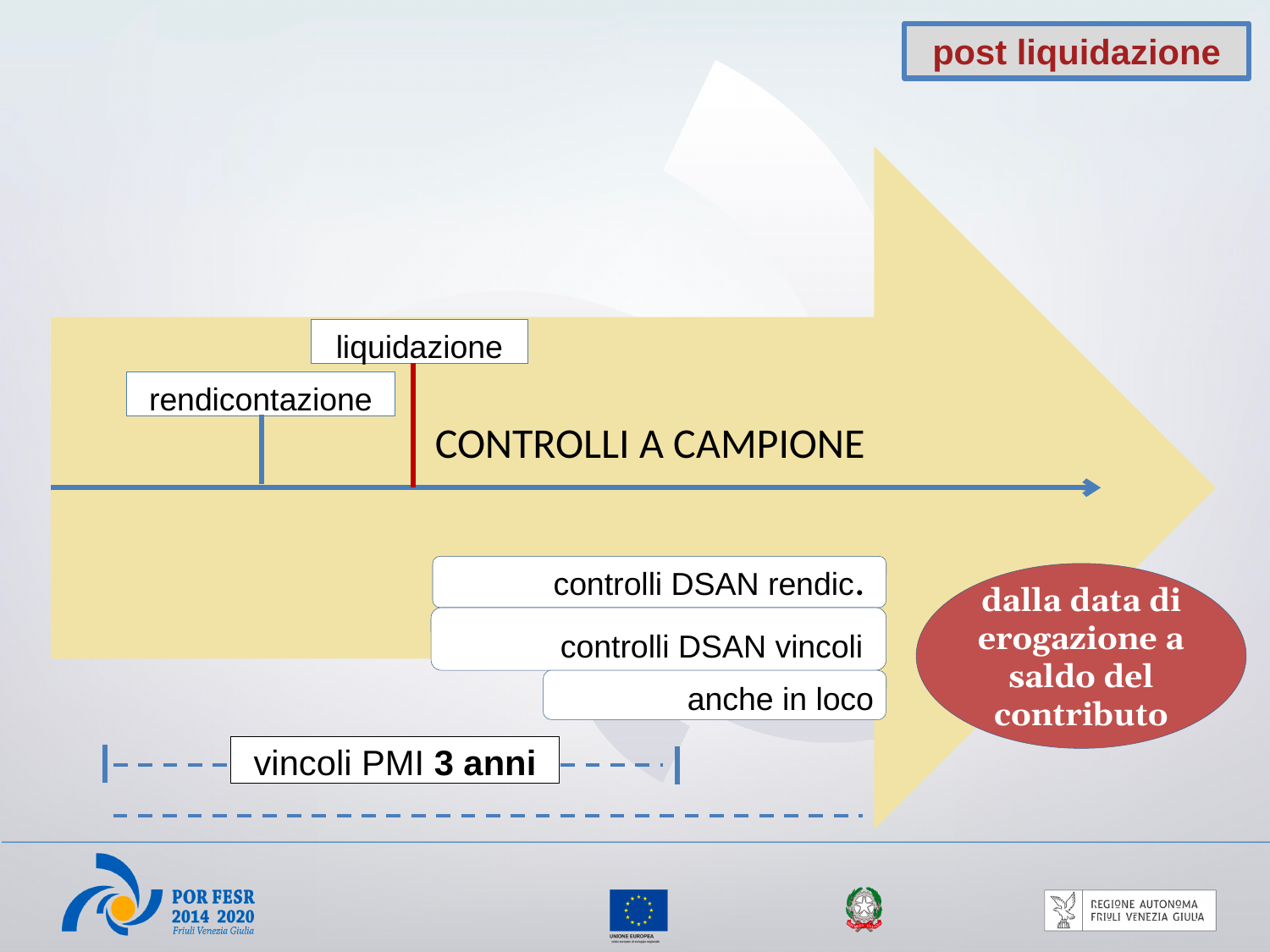

post liquidazione

liquidazione

rendicontazione

CONTROLLI A CAMPIONE

controlli DSAN rendic.
dalla data di erogazione a saldo del contributo
controlli DSAN vincoli
anche in loco
vincoli PMI 3 anni